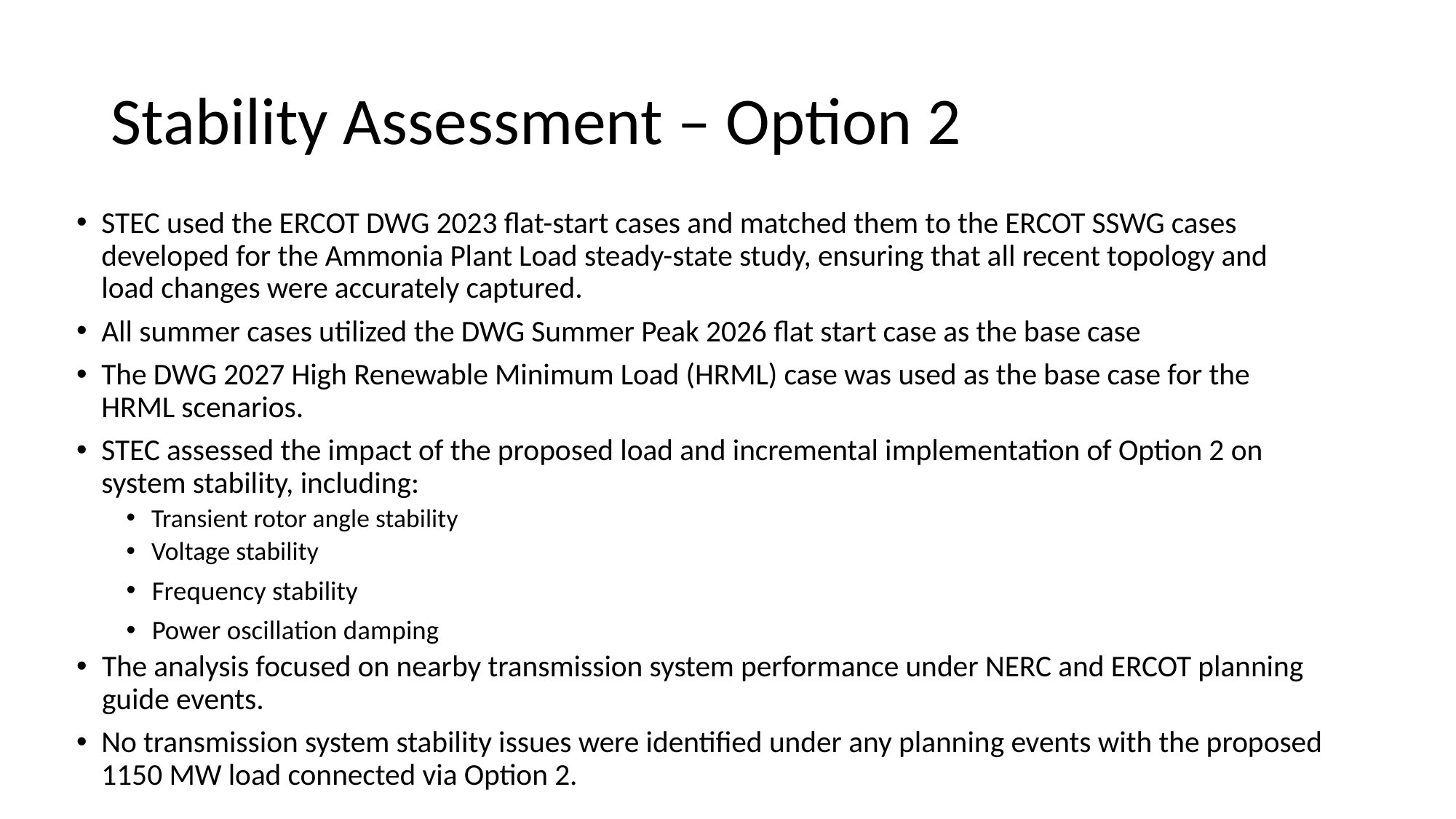

# Stability Assessment – Option 2
STEC used the ERCOT DWG 2023 flat-start cases and matched them to the ERCOT SSWG cases developed for the Ammonia Plant Load steady-state study, ensuring that all recent topology and load changes were accurately captured.
All summer cases utilized the DWG Summer Peak 2026 flat start case as the base case
The DWG 2027 High Renewable Minimum Load (HRML) case was used as the base case for the HRML scenarios.
STEC assessed the impact of the proposed load and incremental implementation of Option 2 on system stability, including:
Transient rotor angle stability
Voltage stability
Frequency stability
Power oscillation damping
The analysis focused on nearby transmission system performance under NERC and ERCOT planning guide events.
No transmission system stability issues were identified under any planning events with the proposed 1150 MW load connected via Option 2.